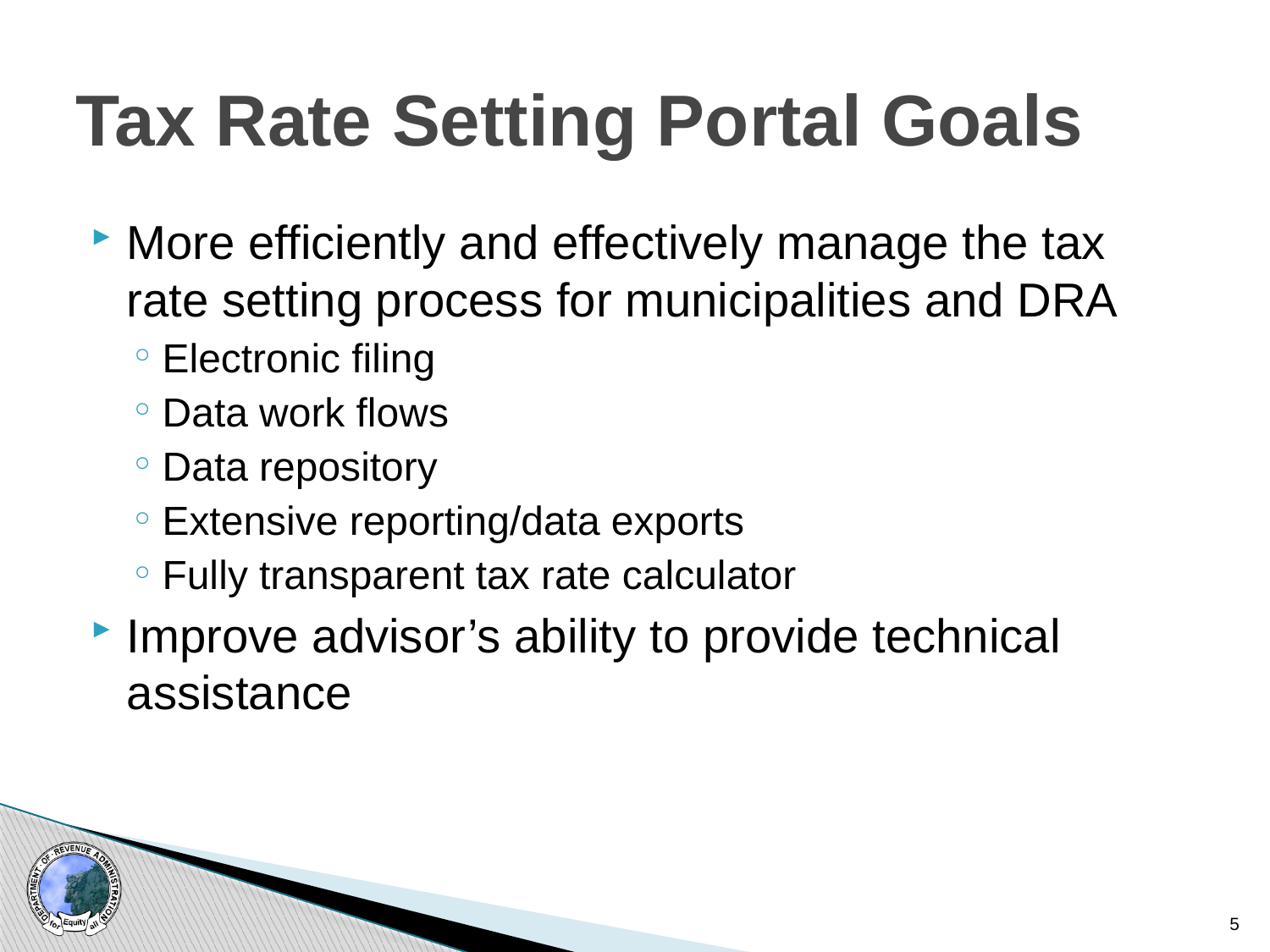

# Tax Rate Setting Portal Goals
More efficiently and effectively manage the tax rate setting process for municipalities and DRA
Electronic filing
Data work flows
Data repository
Extensive reporting/data exports
Fully transparent tax rate calculator
Improve advisor’s ability to provide technical assistance

5